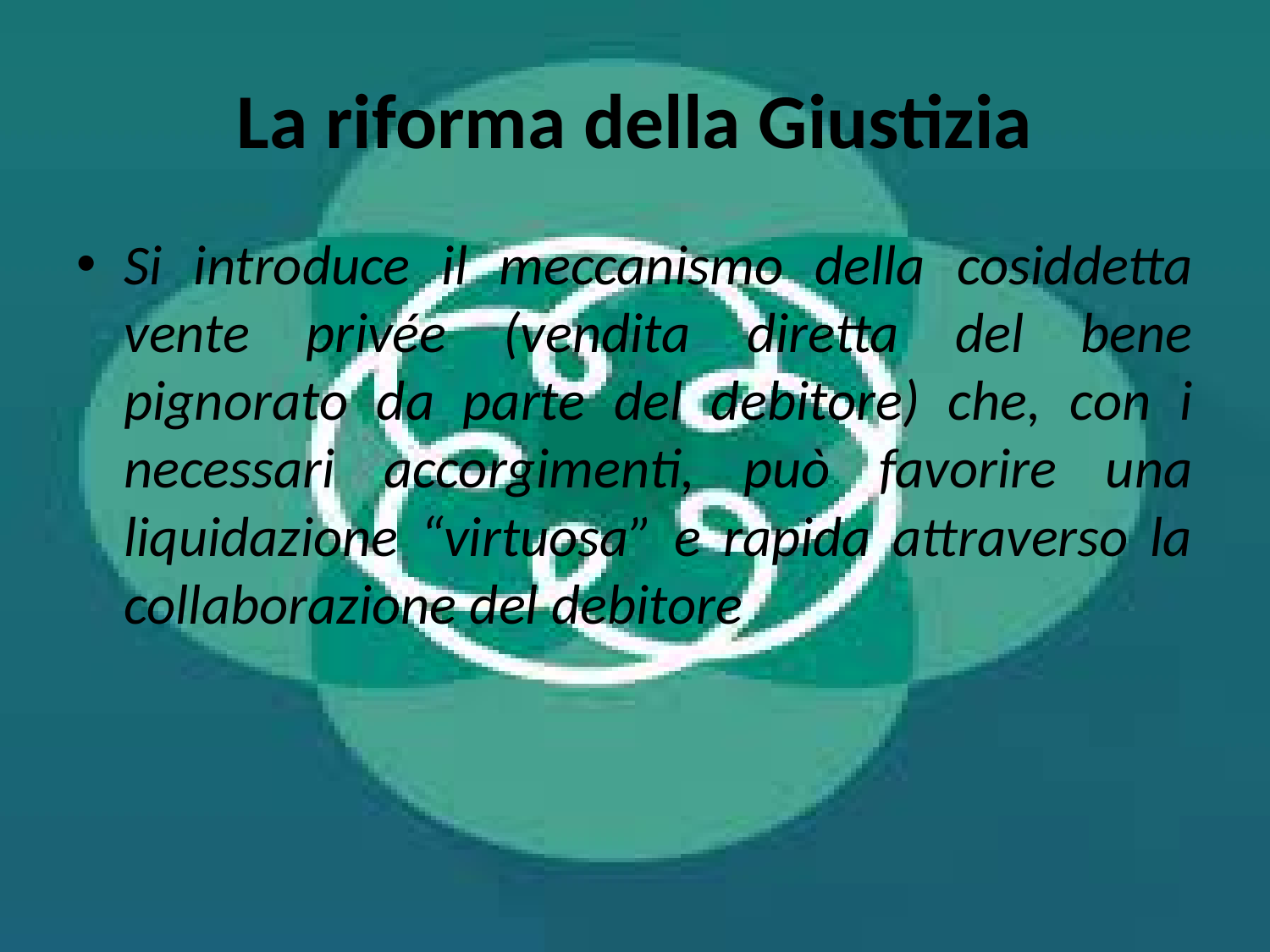

# La riforma della Giustizia
Si introduce il meccanismo della cosiddetta vente privée (vendita diretta del bene pignorato da parte del debitore) che, con i necessari accorgimenti, può favorire una liquidazione “virtuosa” e rapida attraverso la collaborazione del debitore